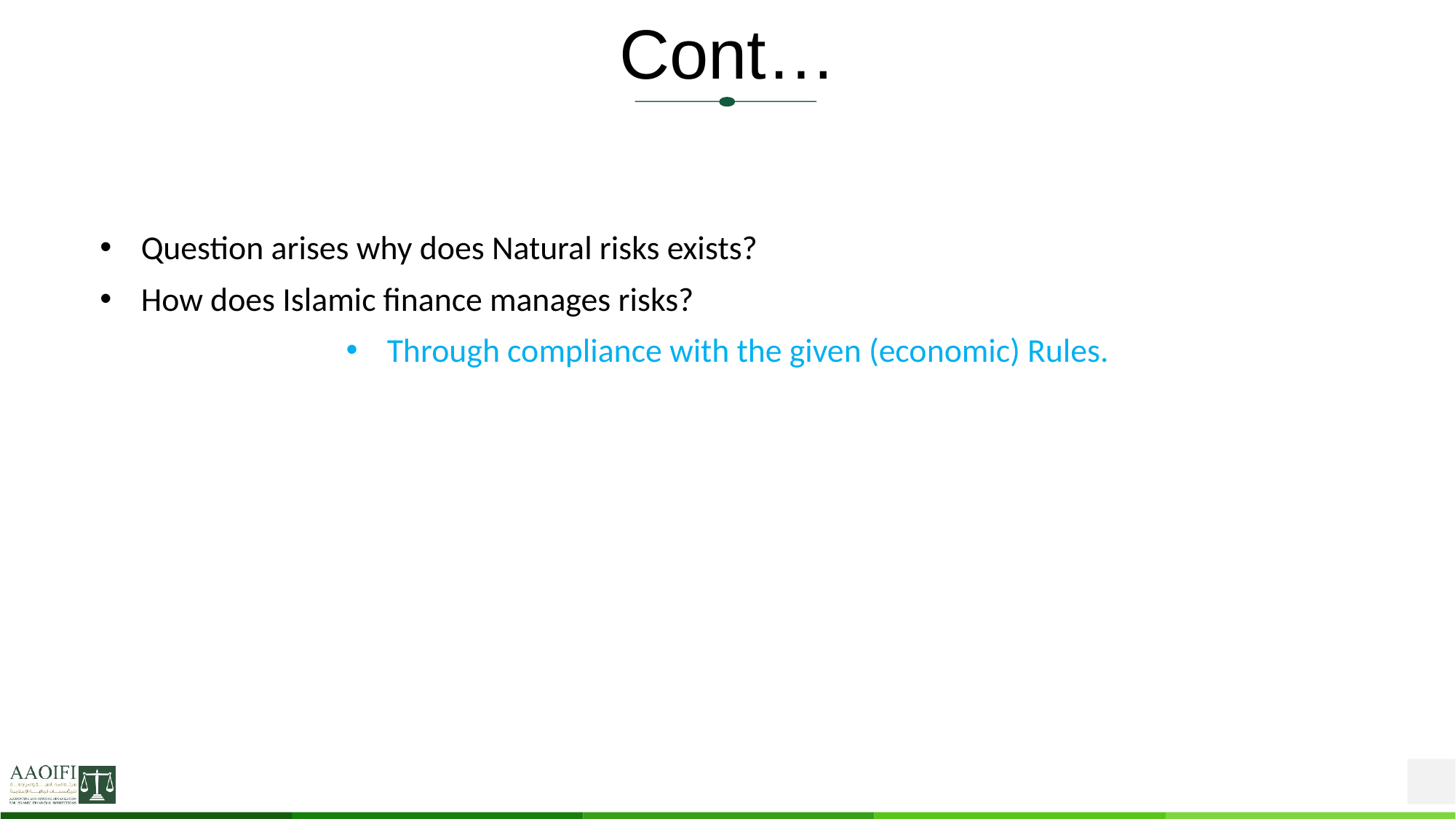

# Cont…

Question arises why does Natural risks exists?
How does Islamic finance manages risks?
Through compliance with the given (economic) Rules.